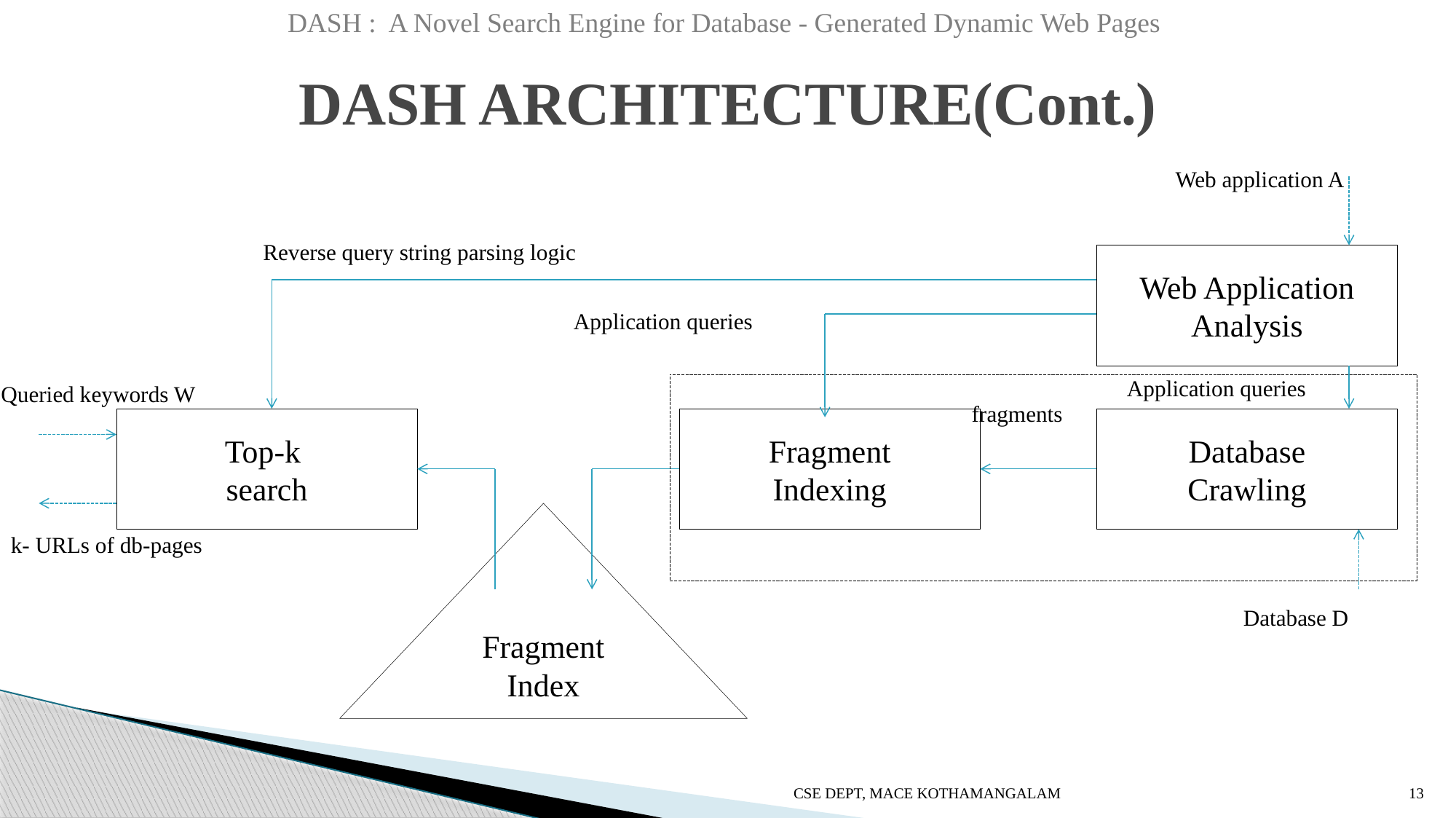

DASH :  A Novel Search Engine for Database - Generated Dynamic Web Pages
# DASH ARCHITECTURE(Cont.)
Web application A
Reverse query string parsing logic
Web Application Analysis
Application queries
Application queries

Queried keywords W
fragments
Top-k
search
Fragment
Indexing
Database
Crawling
Fragment Index
k- URLs of db-pages
Database D
CSE DEPT, MACE KOTHAMANGALAM
13